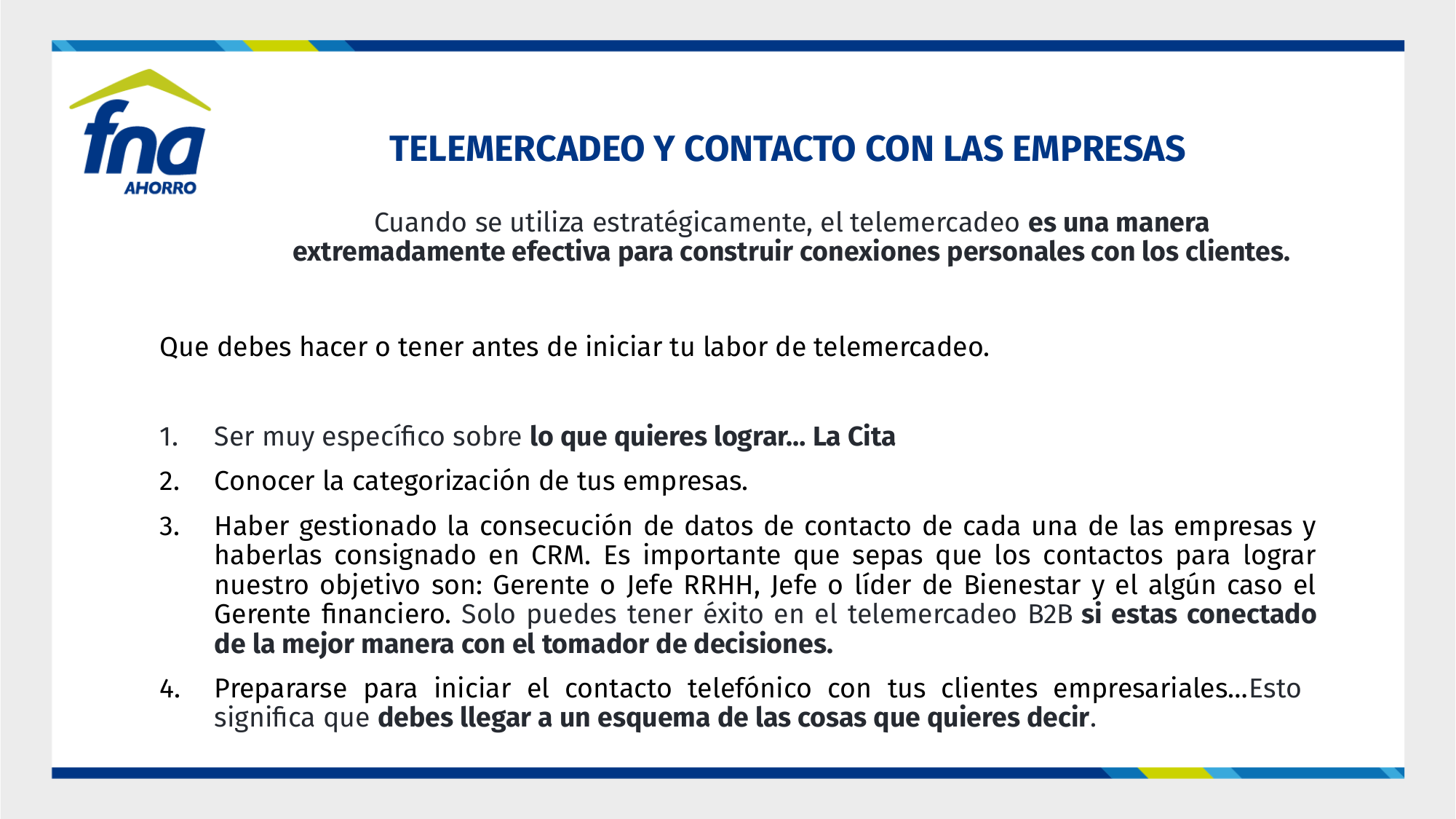

# TELEMERCADEO Y CONTACTO CON LAS EMPRESAS Cuando se utiliza estratégicamente, el telemercadeo es una manera extremadamente efectiva para construir conexiones personales con los clientes.
Que debes hacer o tener antes de iniciar tu labor de telemercadeo.

Ser muy específico sobre lo que quieres lograr… La Cita
Conocer la categorización de tus empresas.
Haber gestionado la consecución de datos de contacto de cada una de las empresas y haberlas consignado en CRM. Es importante que sepas que los contactos para lograr nuestro objetivo son: Gerente o Jefe RRHH, Jefe o líder de Bienestar y el algún caso el Gerente financiero. Solo puedes tener éxito en el telemercadeo B2B si estas conectado de la mejor manera con el tomador de decisiones.
Prepararse para iniciar el contacto telefónico con tus clientes empresariales…Esto  significa que debes llegar a un esquema de las cosas que quieres decir.